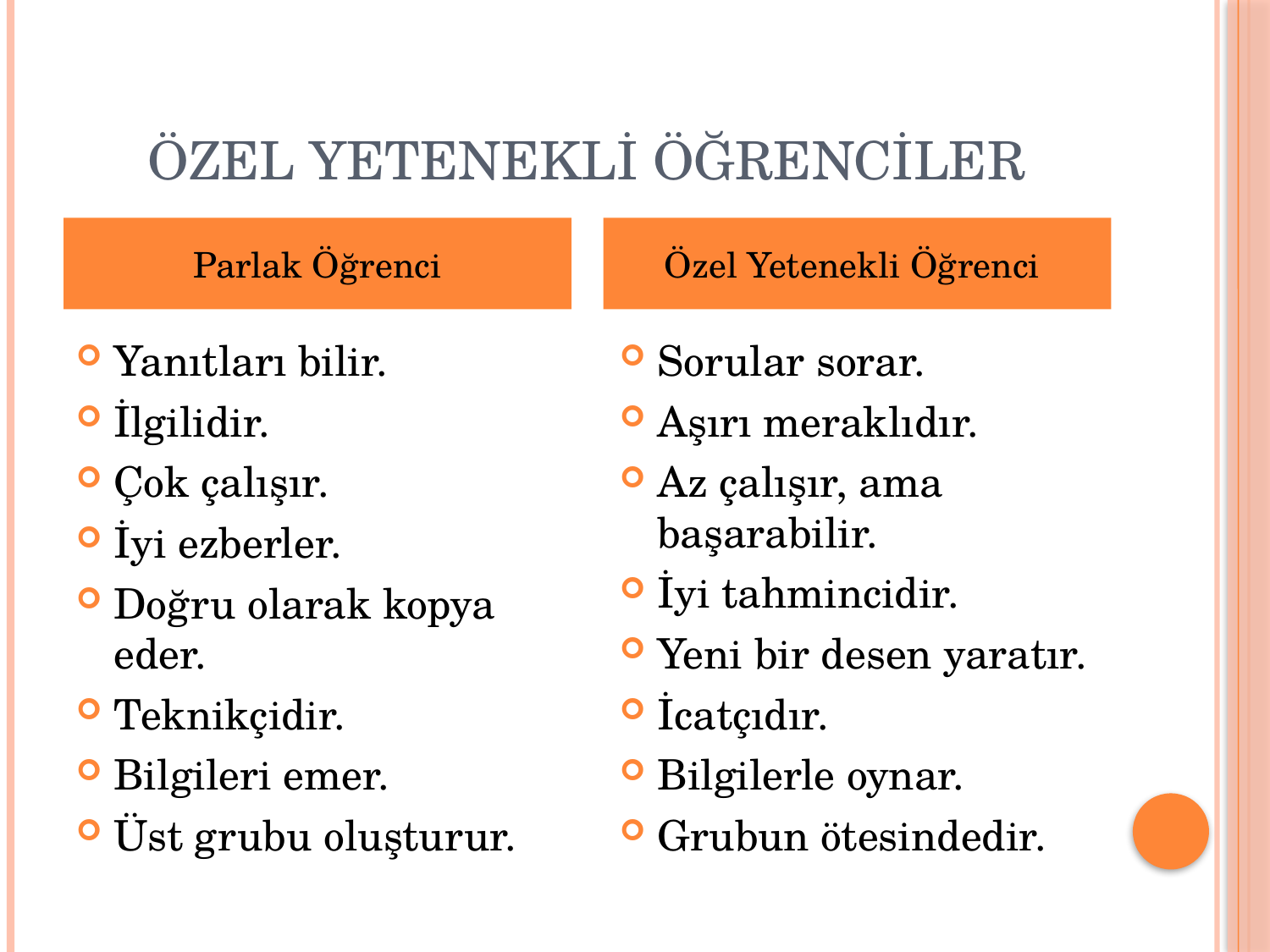

# ÖZEL YETENEKLİ ÖĞRENCİLER

Parlak Öğrenci

     Özel Yetenekli Öğrenci

Yanıtları bilir.
İlgilidir.
Çok çalışır.
İyi ezberler.
Doğru olarak kopya eder.
Teknikçidir.
Bilgileri emer.
Üst grubu oluşturur.

Sorular sorar.
Aşırı meraklıdır.
Az çalışır, ama başarabilir.
İyi tahmincidir.
Yeni bir desen yaratır.
İcatçıdır.
Bilgilerle oynar.
Grubun ötesindedir.